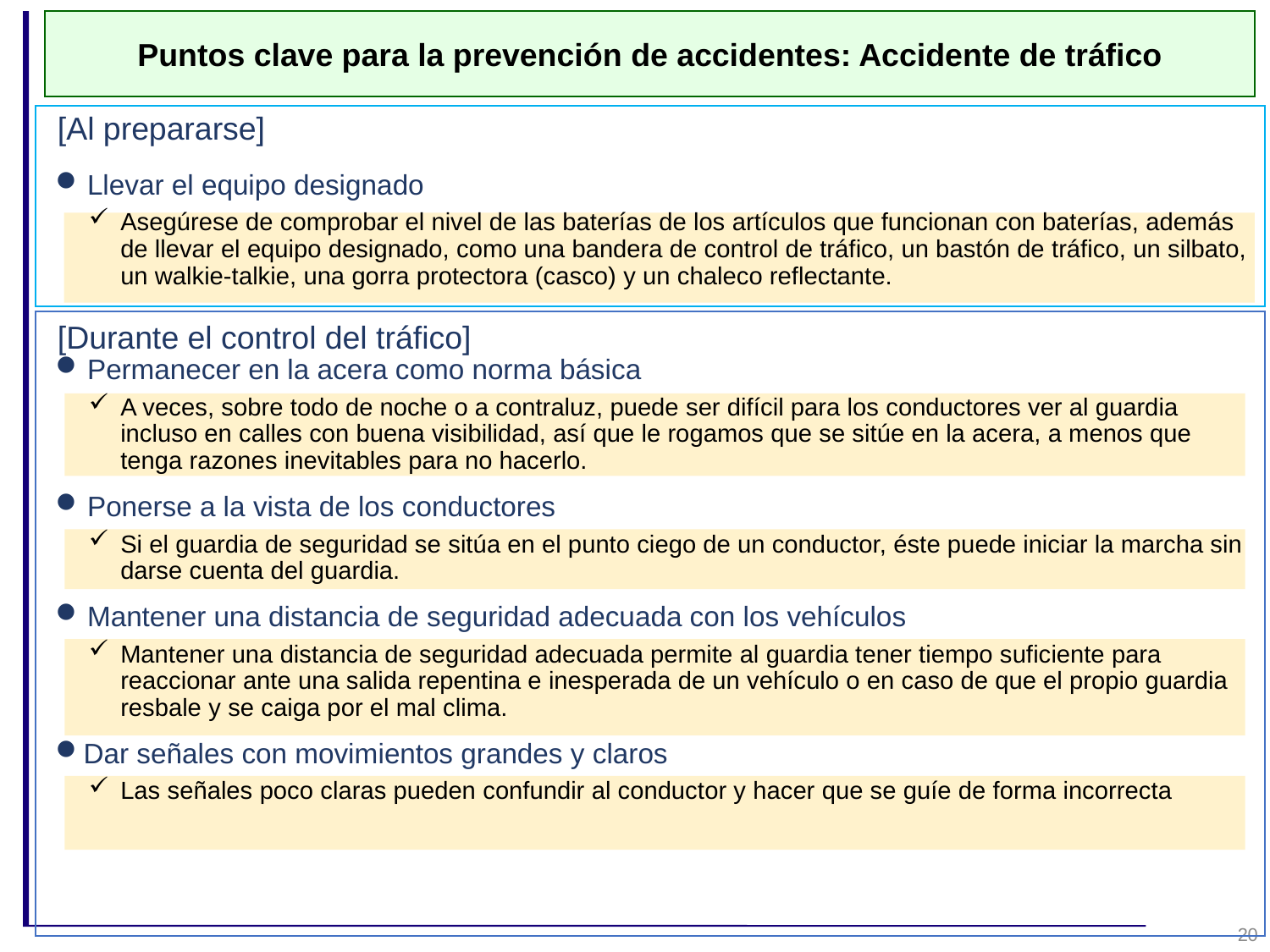

Puntos clave para la prevención de accidentes: Accidente de tráfico
[Al prepararse]

Llevar el equipo designado
Asegúrese de comprobar el nivel de las baterías de los artículos que funcionan con baterías, además de llevar el equipo designado, como una bandera de control de tráfico, un bastón de tráfico, un silbato, un walkie-talkie, una gorra protectora (casco) y un chaleco reflectante.

Permanecer en la acera como norma básica
A veces, sobre todo de noche o a contraluz, puede ser difícil para los conductores ver al guardia incluso en calles con buena visibilidad, así que le rogamos que se sitúe en la acera, a menos que tenga razones inevitables para no hacerlo.
Ponerse a la vista de los conductores
Si el guardia de seguridad se sitúa en el punto ciego de un conductor, éste puede iniciar la marcha sin darse cuenta del guardia.
Mantener una distancia de seguridad adecuada con los vehículos
Mantener una distancia de seguridad adecuada permite al guardia tener tiempo suficiente para reaccionar ante una salida repentina e inesperada de un vehículo o en caso de que el propio guardia resbale y se caiga por el mal clima.
Dar señales con movimientos grandes y claros
Las señales poco claras pueden confundir al conductor y hacer que se guíe de forma incorrecta

[Durante el control del tráfico]

20